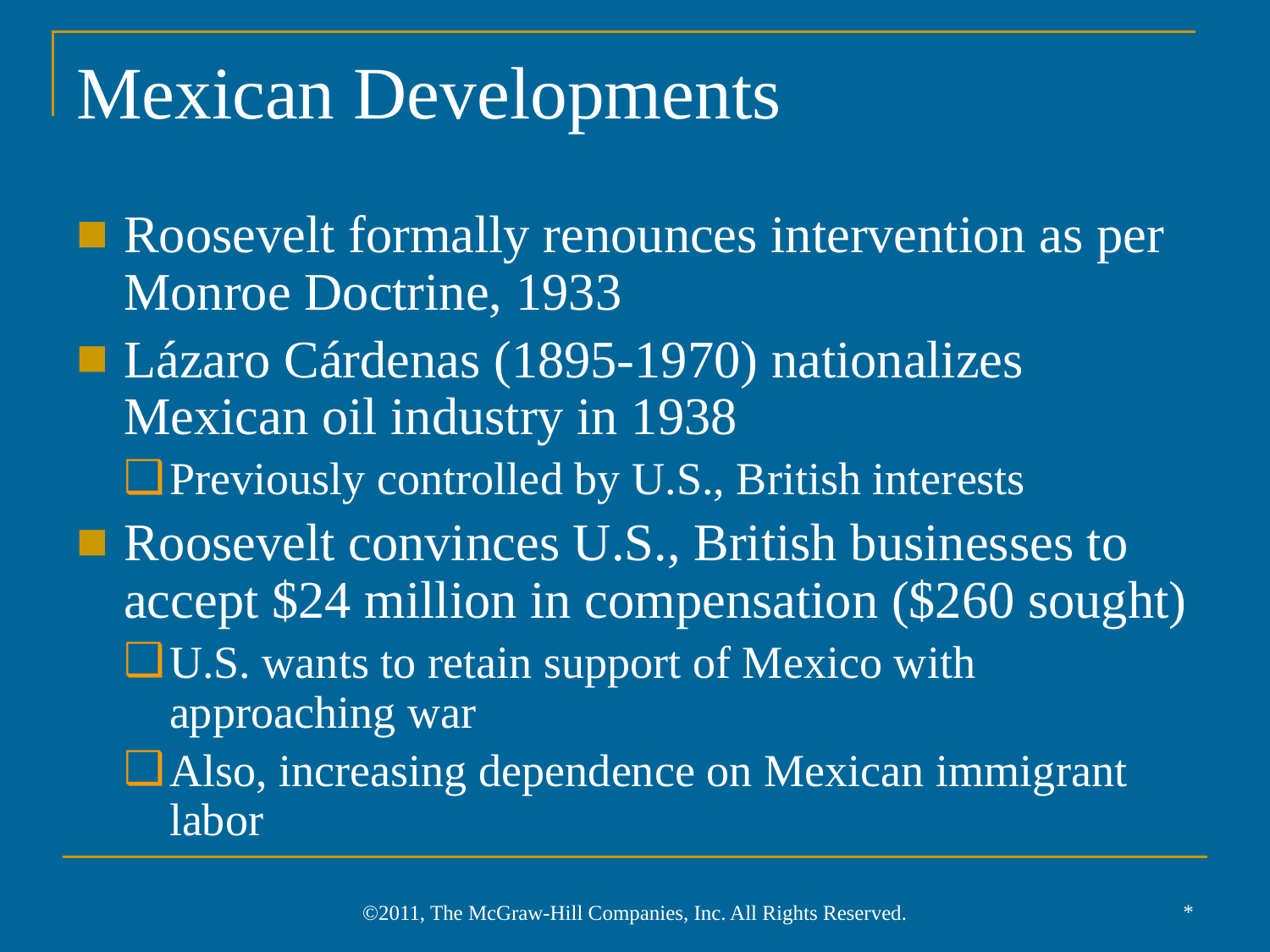

# Mexican Developments
Roosevelt formally renounces intervention as per Monroe Doctrine, 1933
Lázaro Cárdenas (1895-1970) nationalizes Mexican oil industry in 1938
Previously controlled by U.S., British interests
Roosevelt convinces U.S., British businesses to accept $24 million in compensation ($260 sought)
U.S. wants to retain support of Mexico with approaching war
Also, increasing dependence on Mexican immigrant labor
*
©2011, The McGraw-Hill Companies, Inc. All Rights Reserved.